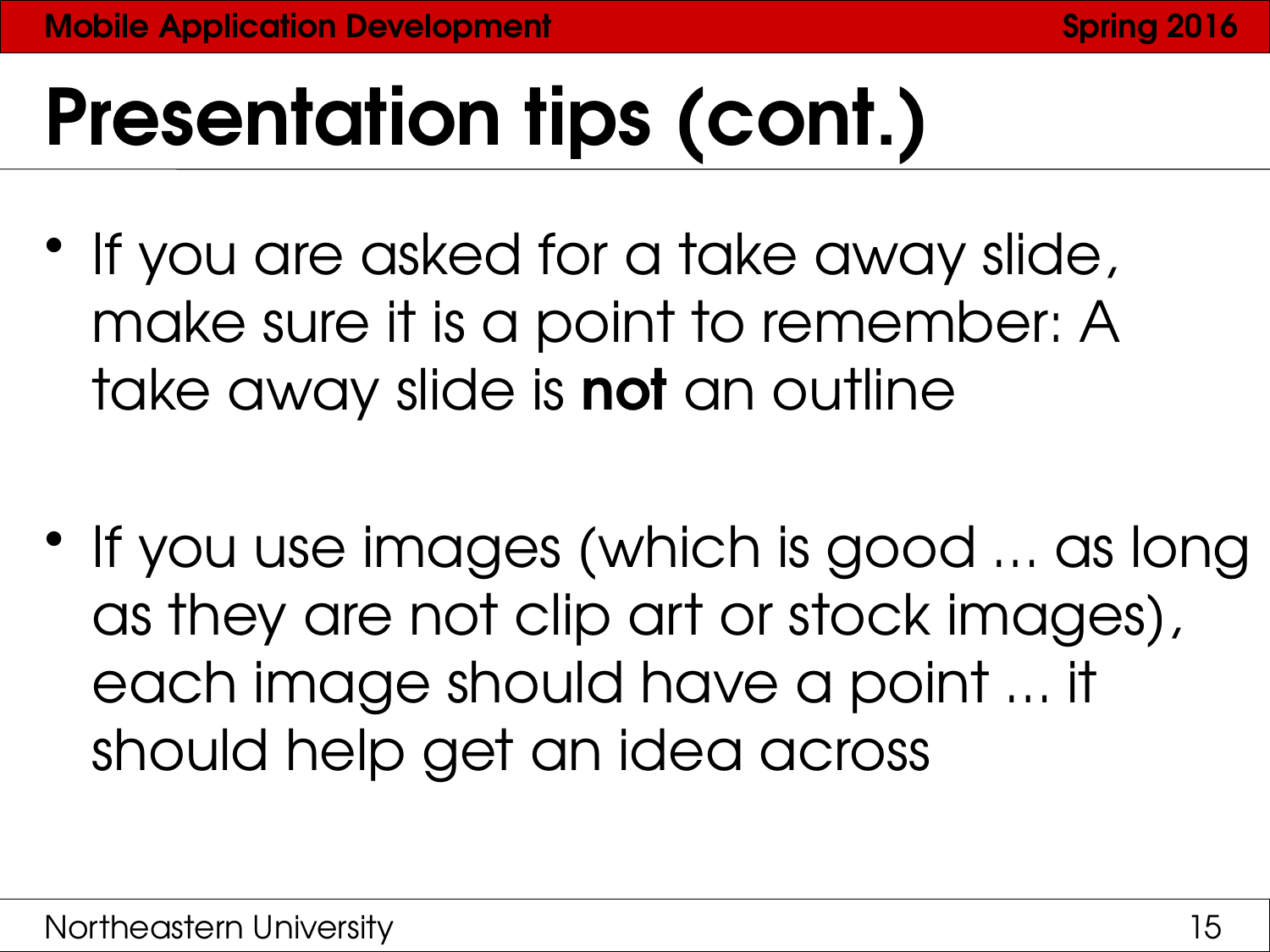

# Presentation tips (cont.)
If you are asked for a take away slide, make sure it is a point to remember: A take away slide is not an outline

If you use images (which is good … as long as they are not clip art or stock images), each image should have a point … it should help get an idea across